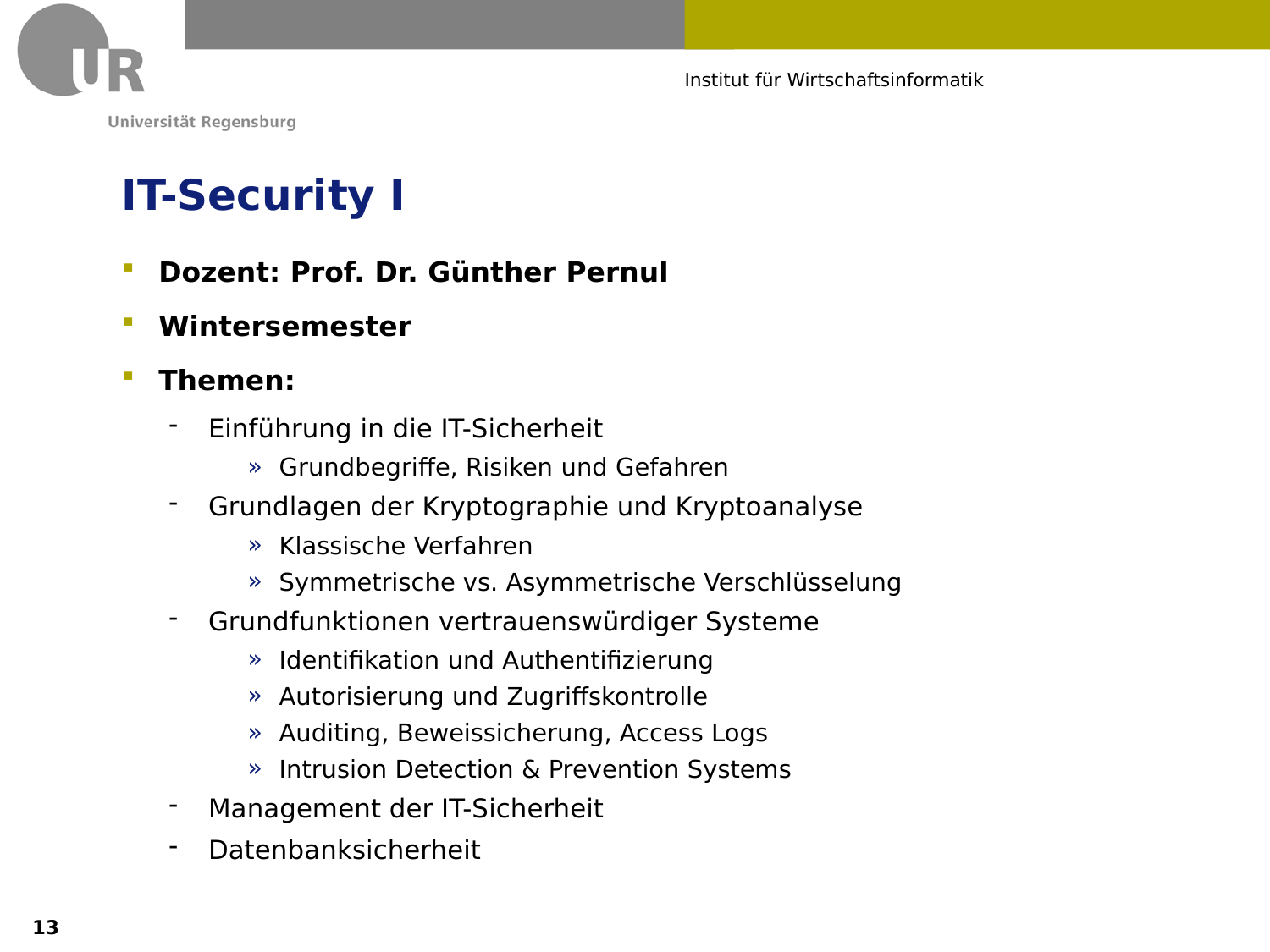

# IT-Security I
Dozent: Prof. Dr. Günther Pernul
Wintersemester
Themen:
Einführung in die IT-Sicherheit
Grundbegriffe, Risiken und Gefahren
Grundlagen der Kryptographie und Kryptoanalyse
Klassische Verfahren
Symmetrische vs. Asymmetrische Verschlüsselung
Grundfunktionen vertrauenswürdiger Systeme
Identifikation und Authentifizierung
Autorisierung und Zugriffskontrolle
Auditing, Beweissicherung, Access Logs
Intrusion Detection & Prevention Systems
Management der IT-Sicherheit
Datenbanksicherheit